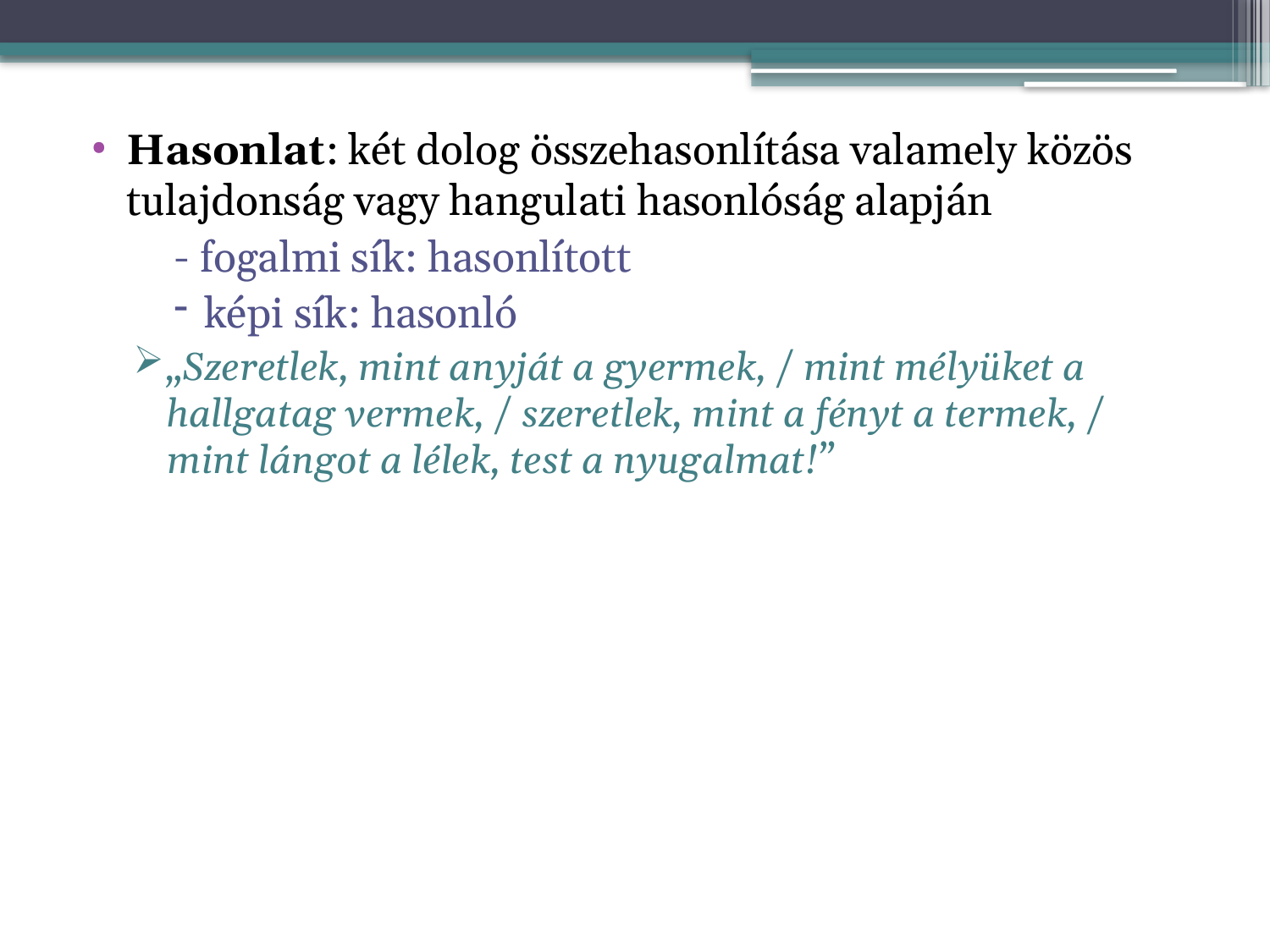

Hasonlat: két dolog összehasonlítása valamely közös tulajdonság vagy hangulati hasonlóság alapján
- fogalmi sík: hasonlított
képi sík: hasonló
„Szeretlek, mint anyját a gyermek, / mint mélyüket a hallgatag vermek, / szeretlek, mint a fényt a termek, / mint lángot a lélek, test a nyugalmat!”